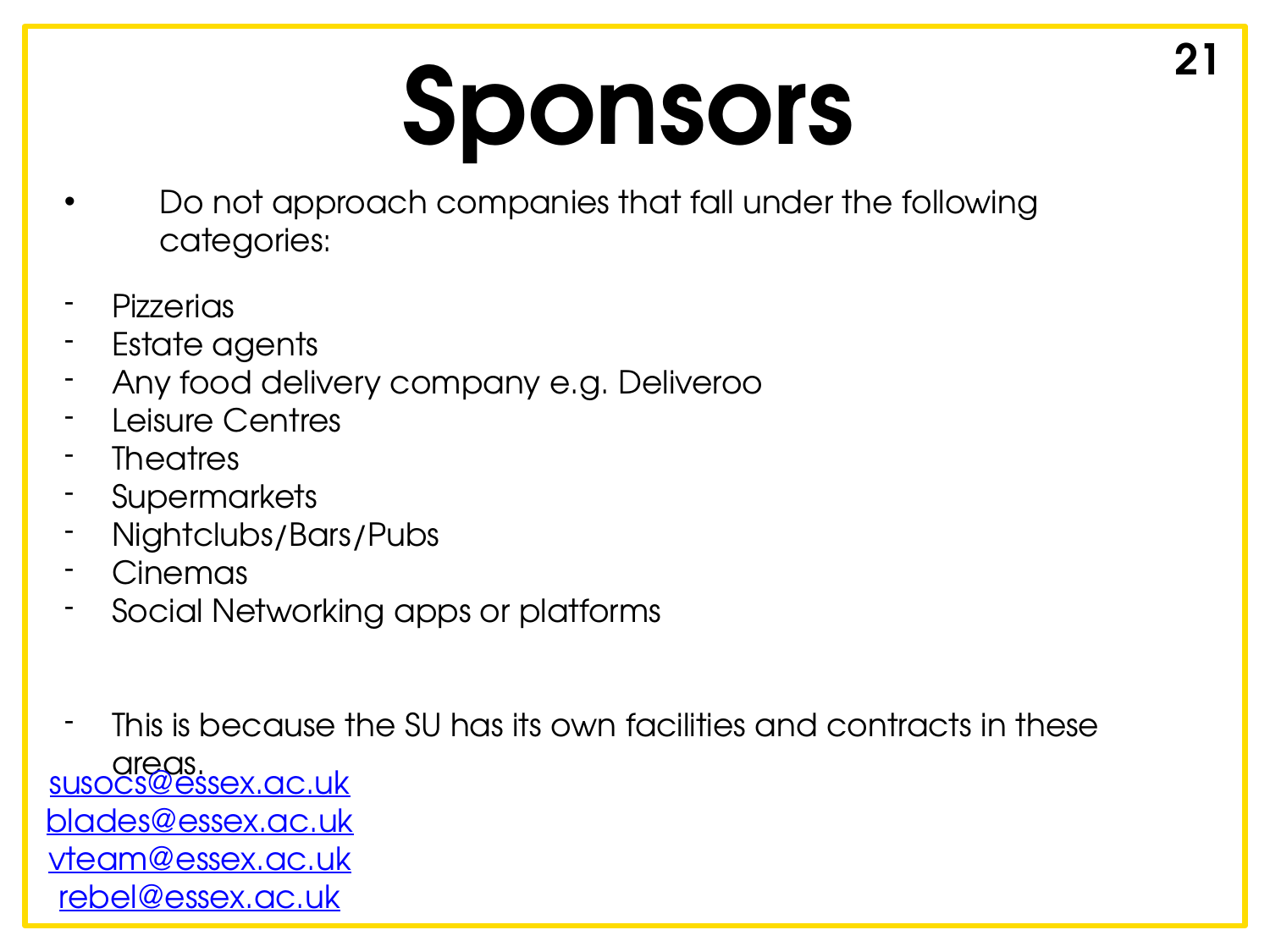

# Sponsors

21
Do not approach companies that fall under the following categories:

Pizzerias
Estate agents
Any food delivery company e.g. Deliveroo
Leisure Centres
Theatres
Supermarkets
Nightclubs/Bars/Pubs
Cinemas
Social Networking apps or platforms

This is because the SU has its own facilities and contracts in these areas.

Picture?
susocs@essex.ac.uk
blades@essex.ac.uk
vteam@essex.ac.uk
rebel@essex.ac.uk